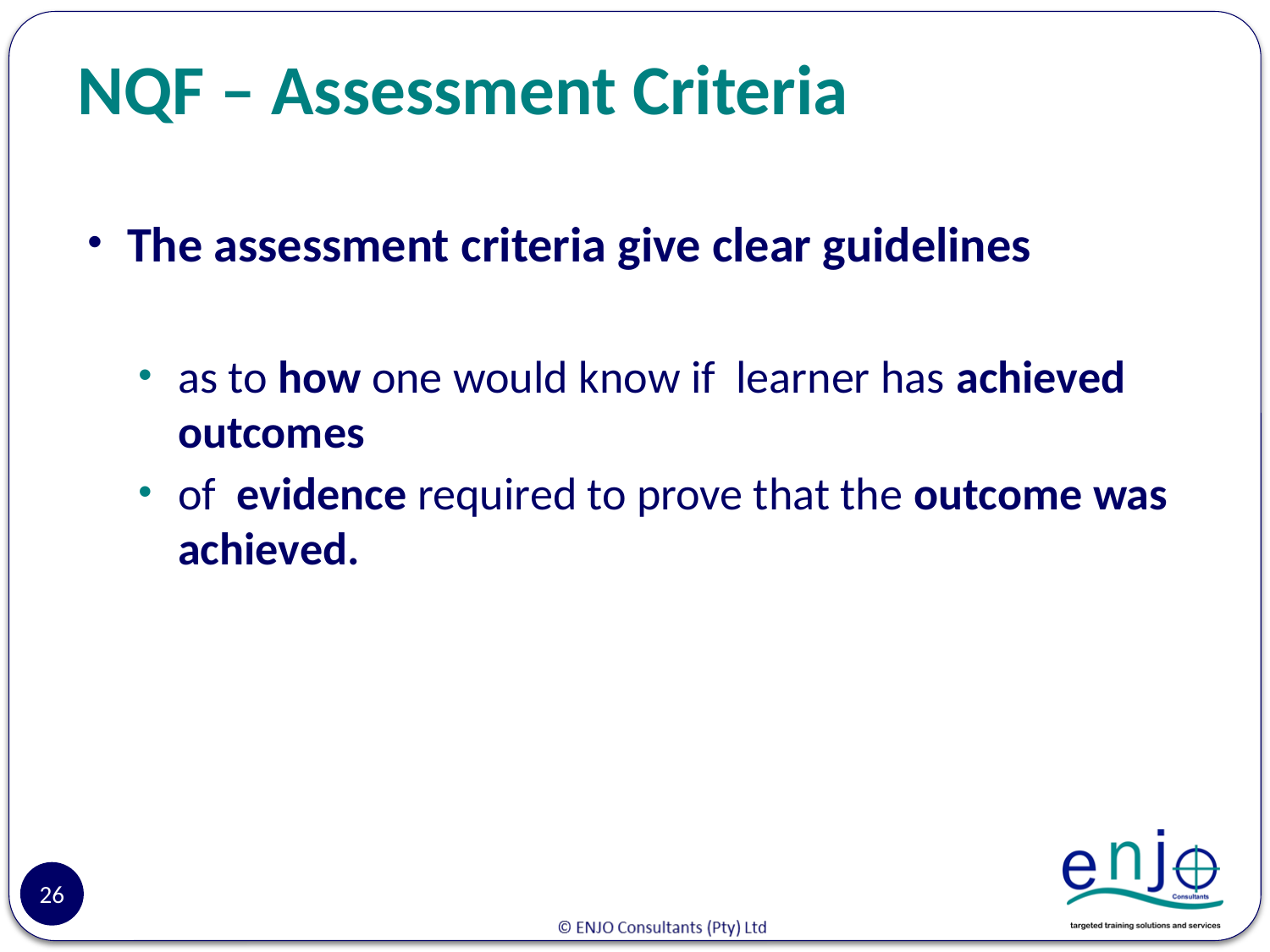

# NQF – Assessment Criteria
The assessment criteria give clear guidelines

as to how one would know if  learner has achieved  outcomes
of  evidence required to prove that the outcome was achieved.

26